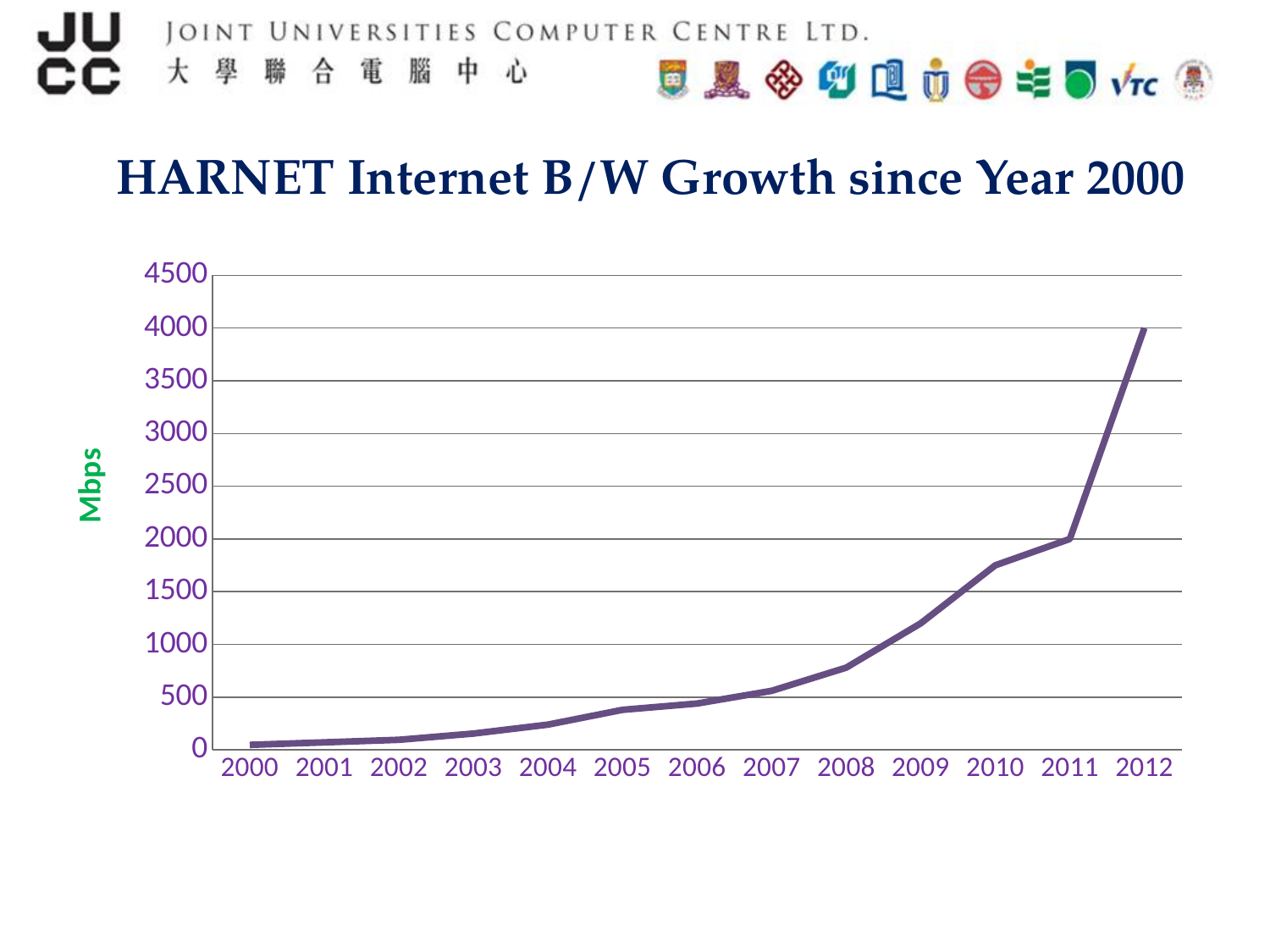

# HARNET Internet B/W Growth since Year 2000

### Chart

| Category | BW Mbps |
|---|---|
| 2000 | 48.0 |
| 2001 | 72.0 |
| 2002 | 96.0 |
| 2003 | 155.0 |
| 2004 | 240.0 |
| 2005 | 380.0 |
| 2006 | 440.0 |
| 2007 | 560.0 |
| 2008 | 780.0 |
| 2009 | 1200.0 |
| 2010 | 1750.0 |
| 2011 | 2000.0 |
| 2012 | 4000.0 |